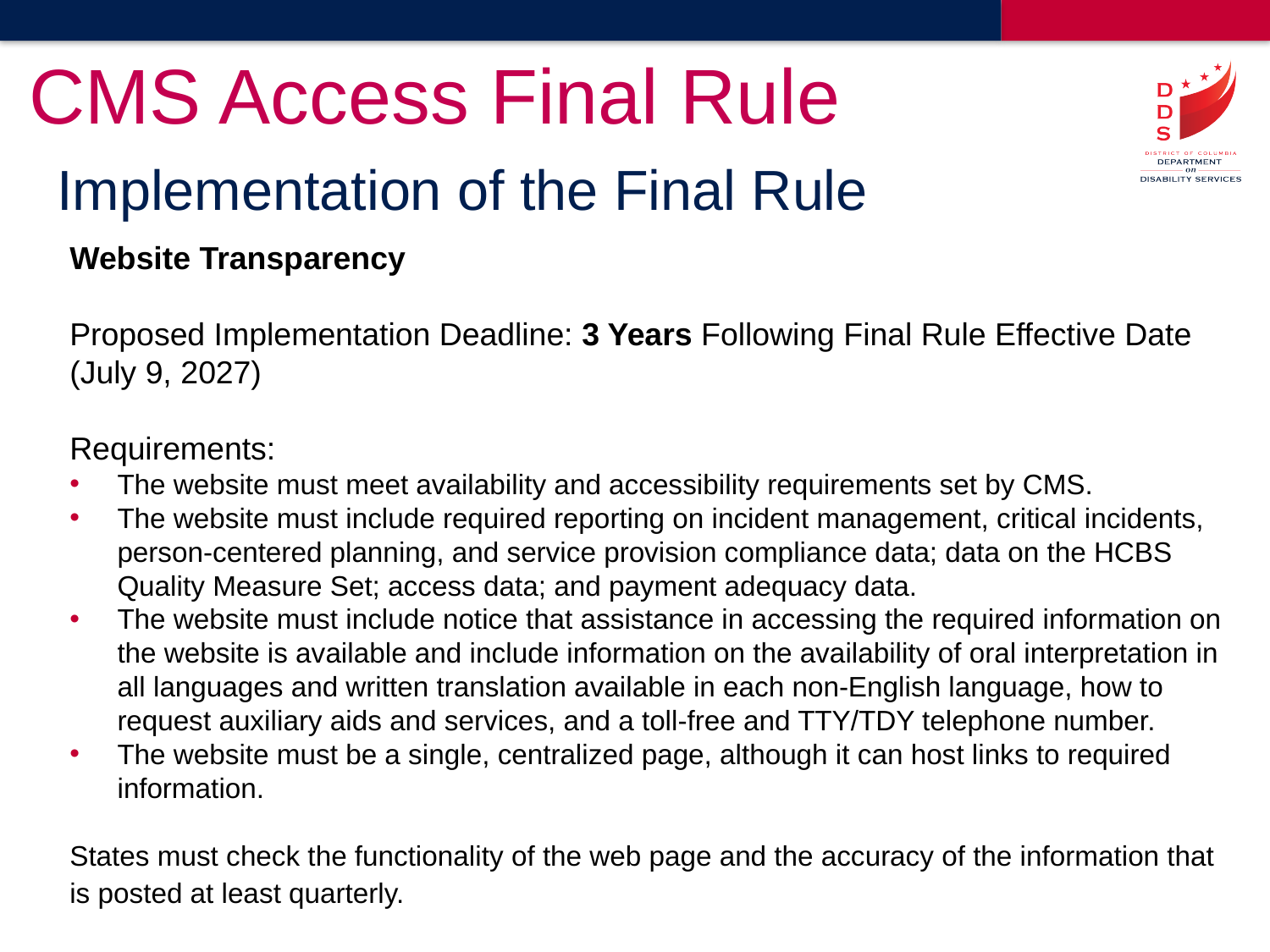

# CMS Access Final Rule
Implementation of the Final Rule
Website Transparency

Proposed Implementation Deadline: 3 Years Following Final Rule Effective Date (July 9, 2027)

Requirements:2 Years
The website must meet availability and accessibility requirements set by CMS.
The website must include required reporting on incident management, critical incidents, person-centered planning, and service provision compliance data; data on the HCBS Quality Measure Set; access data; and payment adequacy data.
The website must include notice that assistance in accessing the required information on the website is available and include information on the availability of oral interpretation in all languages and written translation available in each non-English language, how to request auxiliary aids and services, and a toll-free and TTY/TDY telephone number.
The website must be a single, centralized page, although it can host links to required information.

States must check the functionality of the web page and the accuracy of the information that is posted at least quarterly. Following Final Rule Effective Date